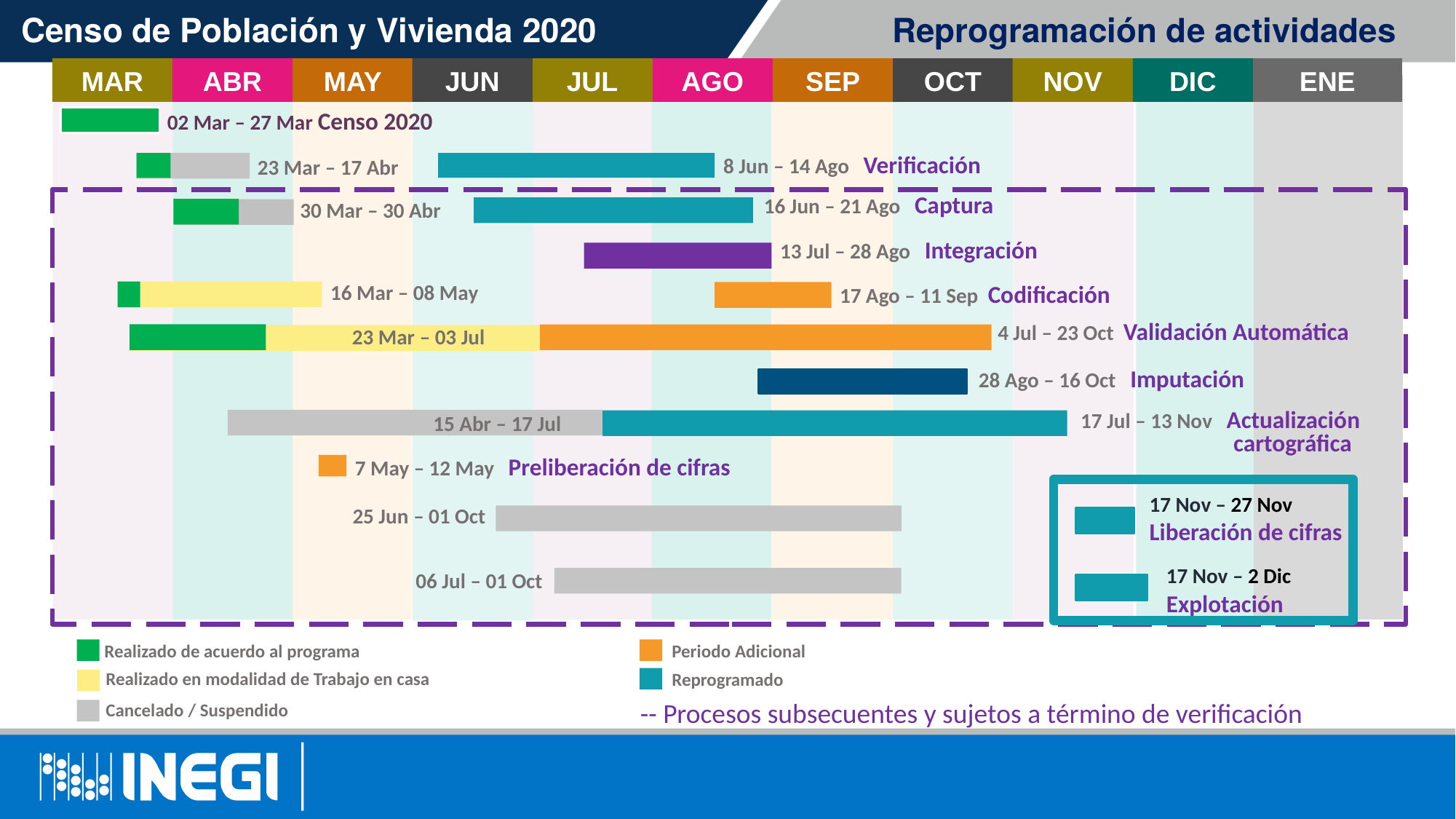

Censo de Población y Vivienda 2020
Reprogramación de actividades
MAR
ABR
MAY
JUN
JUL
SEP
OCT
NOV
DIC
ENE
AGO

02 Mar – 27 Mar Censo 2020
8 Jun – 14 Ago   Verificación
23 Mar – 17 Abr

30 Mar – 30 Abr

16 Jun – 21 Ago   Captura

13 Jul – 28 Ago   Integración

16 Mar – 08 May
17 Ago – 11 Sep  Codificación

4 Jul – 23 Oct  Validación Automática
23 Mar – 03 Jul

28 Ago – 16 Oct   Imputación

15 Abr – 17 Jul

17 Jul – 13 Nov   Actualización
                            cartográfica
7 May – 12 May   Preliberación de cifras

17 Nov – 27 Nov
Liberación de cifras
 25 Jun – 01 Oct

06 Jul – 01 Oct

17 Nov – 2 Dic
Explotación
Realizado de acuerdo al programa

Periodo Adicional

Realizado en modalidad de Trabajo en casa

Reprogramado

-- Procesos subsecuentes y sujetos a término de verificación
Cancelado / Suspendido